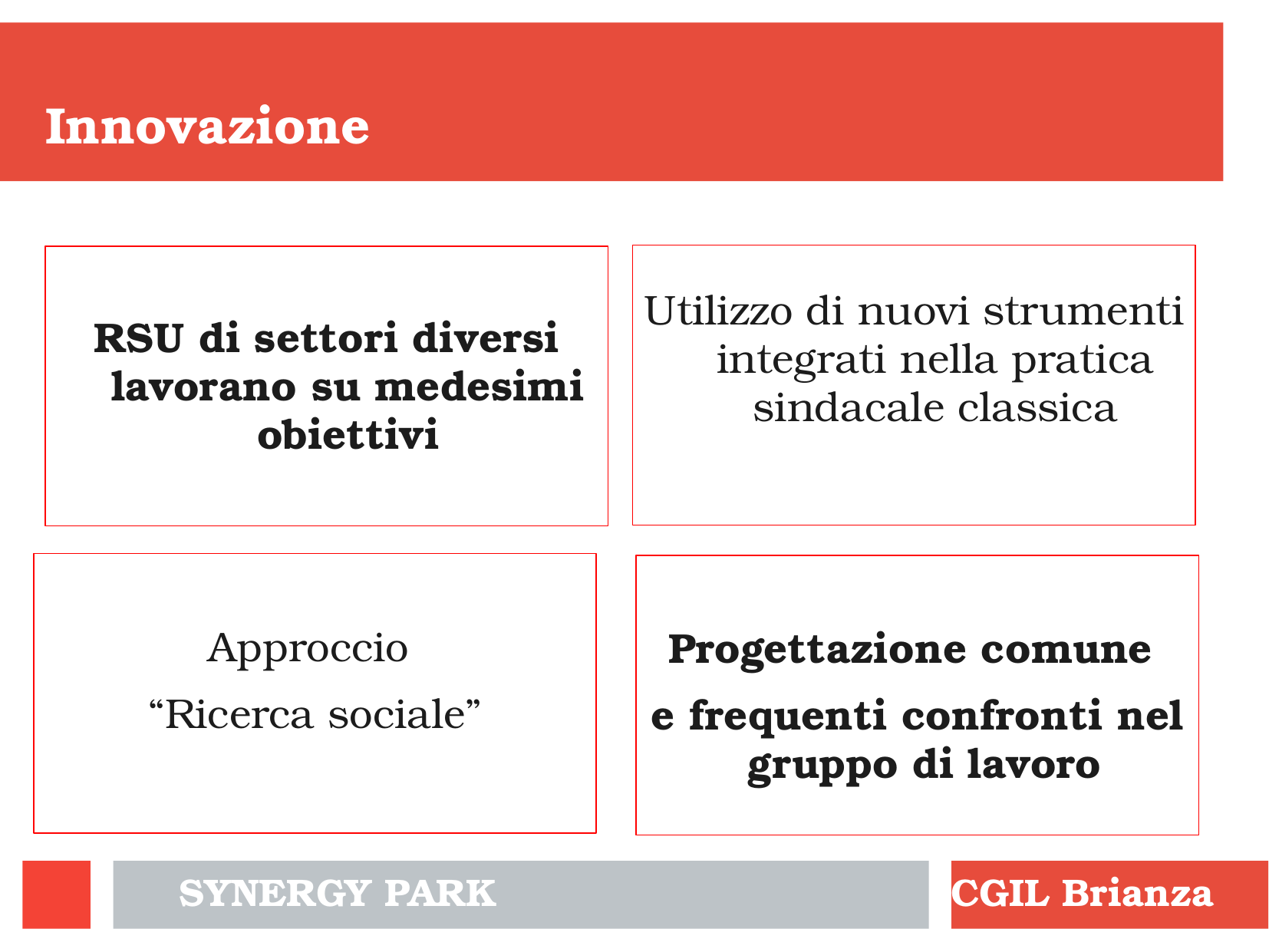

# Innovazione

Utilizzo di nuovi strumenti integrati nella pratica sindacale classica

RSU di settori diversi lavorano su medesimi obiettivi

Approccio
“Ricerca sociale”

Progettazione comune
e frequenti confronti nel gruppo di lavoro
SYNERGY PARK
CGIL Brianza